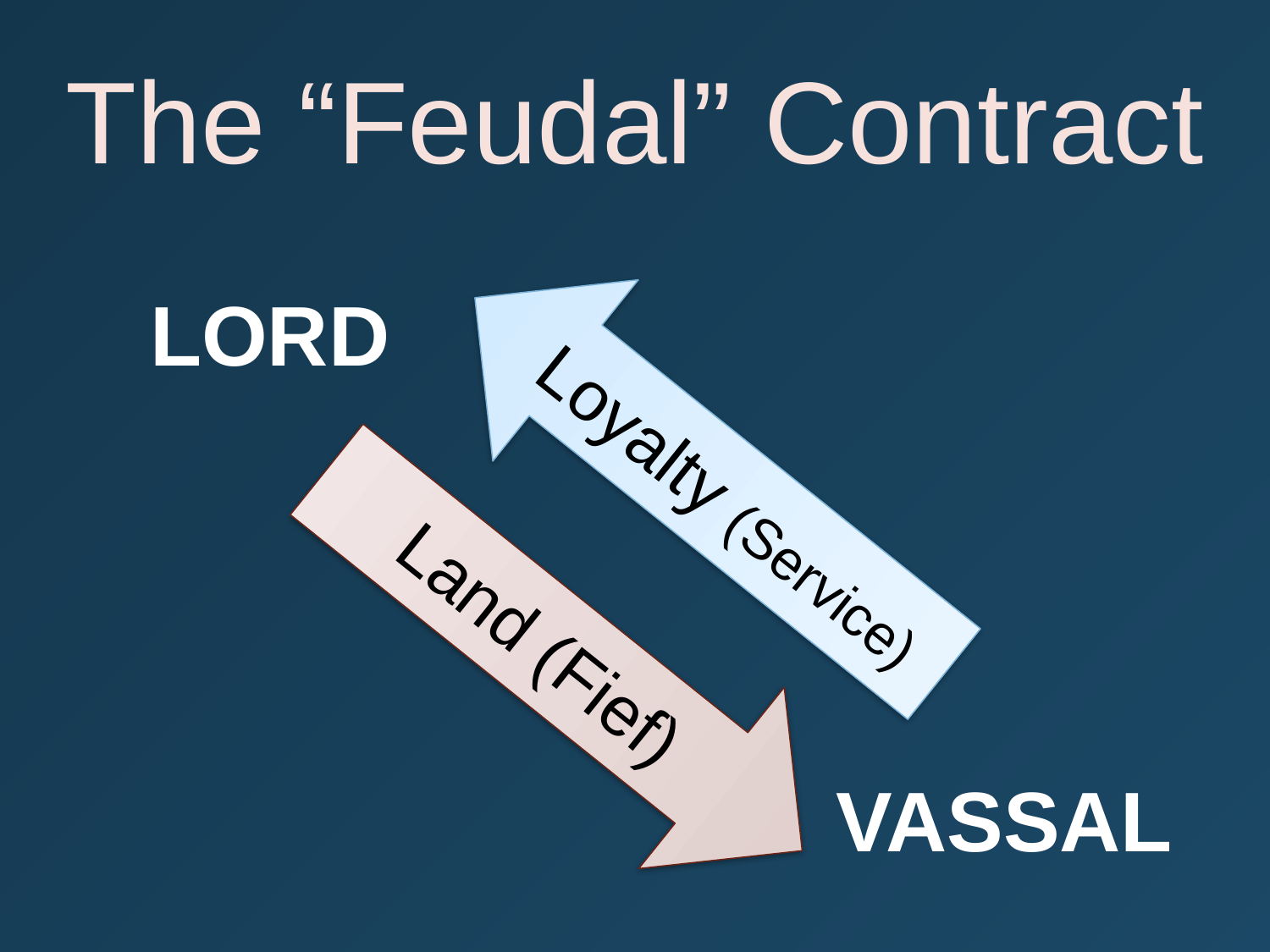

# The “Feudal” Contract
Loyalty (Service)
LORD
Land (Fief)
VASSAL